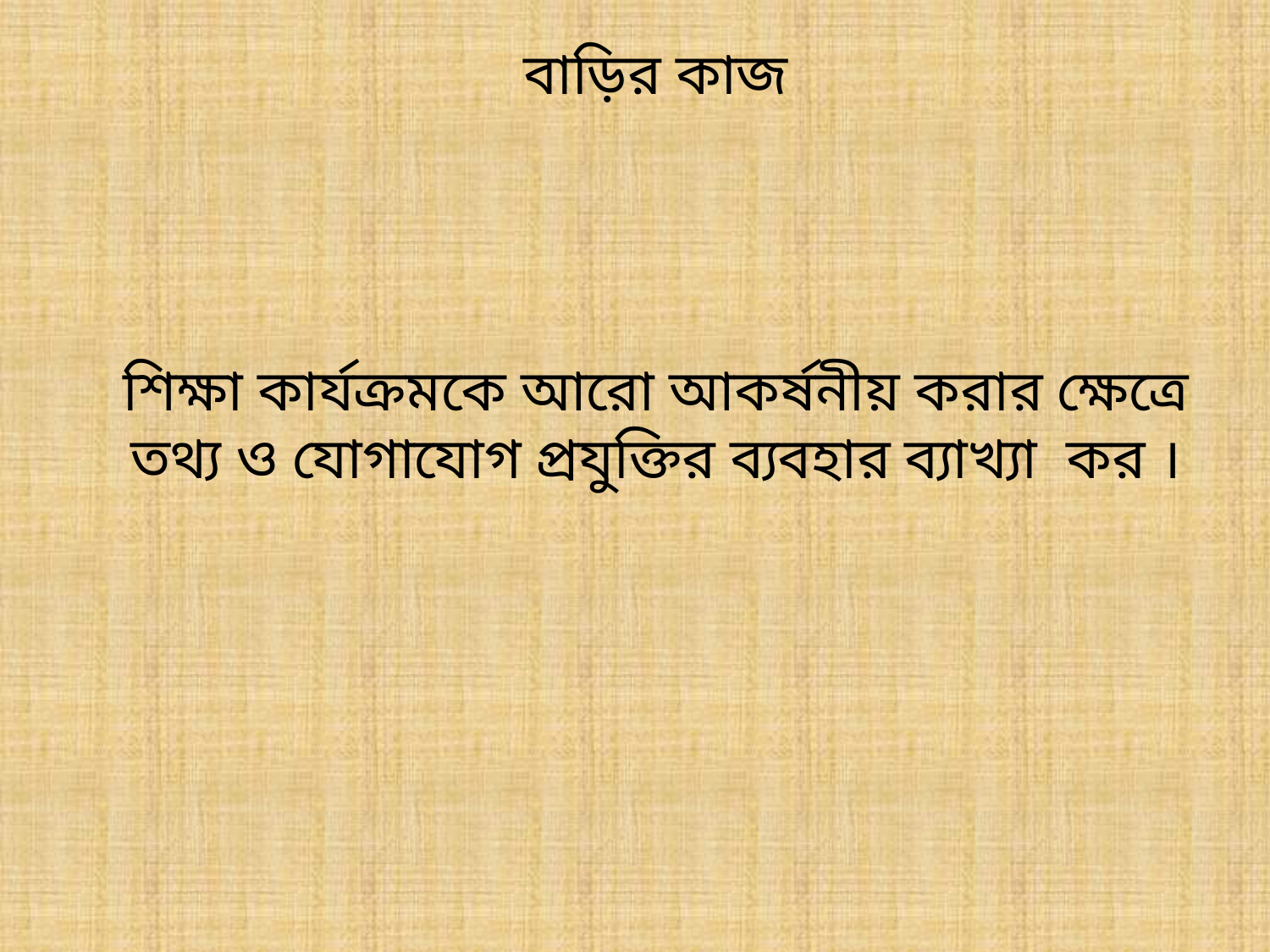

বাড়ির কাজ

শিক্ষা কার্যক্রমকে আরো আকর্ষনীয় করার ক্ষেত্রে তথ্য ও যোগাযোগ প্রযুক্তির ব্যবহার ব্যাখ্যা  কর ।